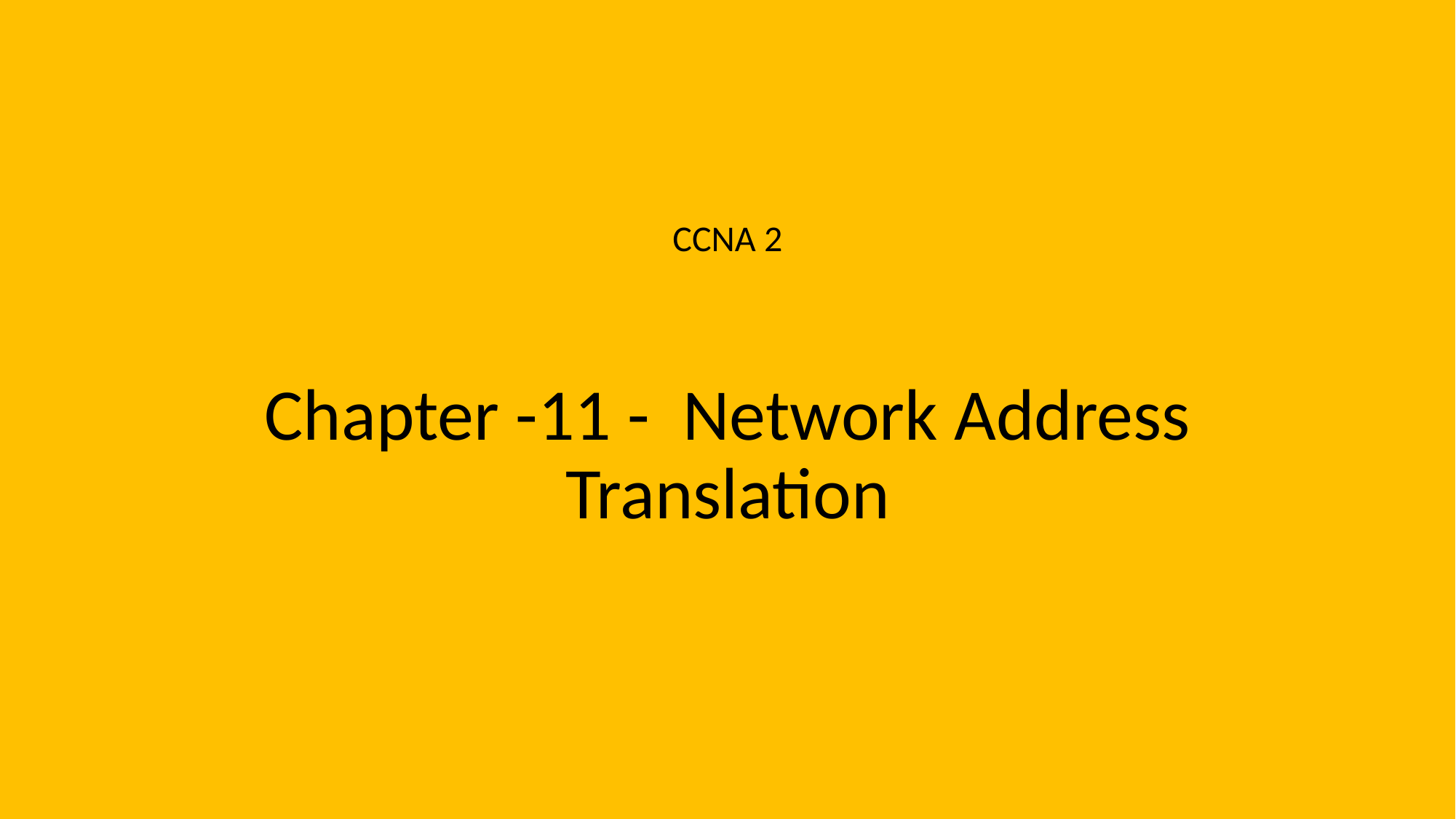

# CCNA 2
Chapter -11 -  Network Address Translation